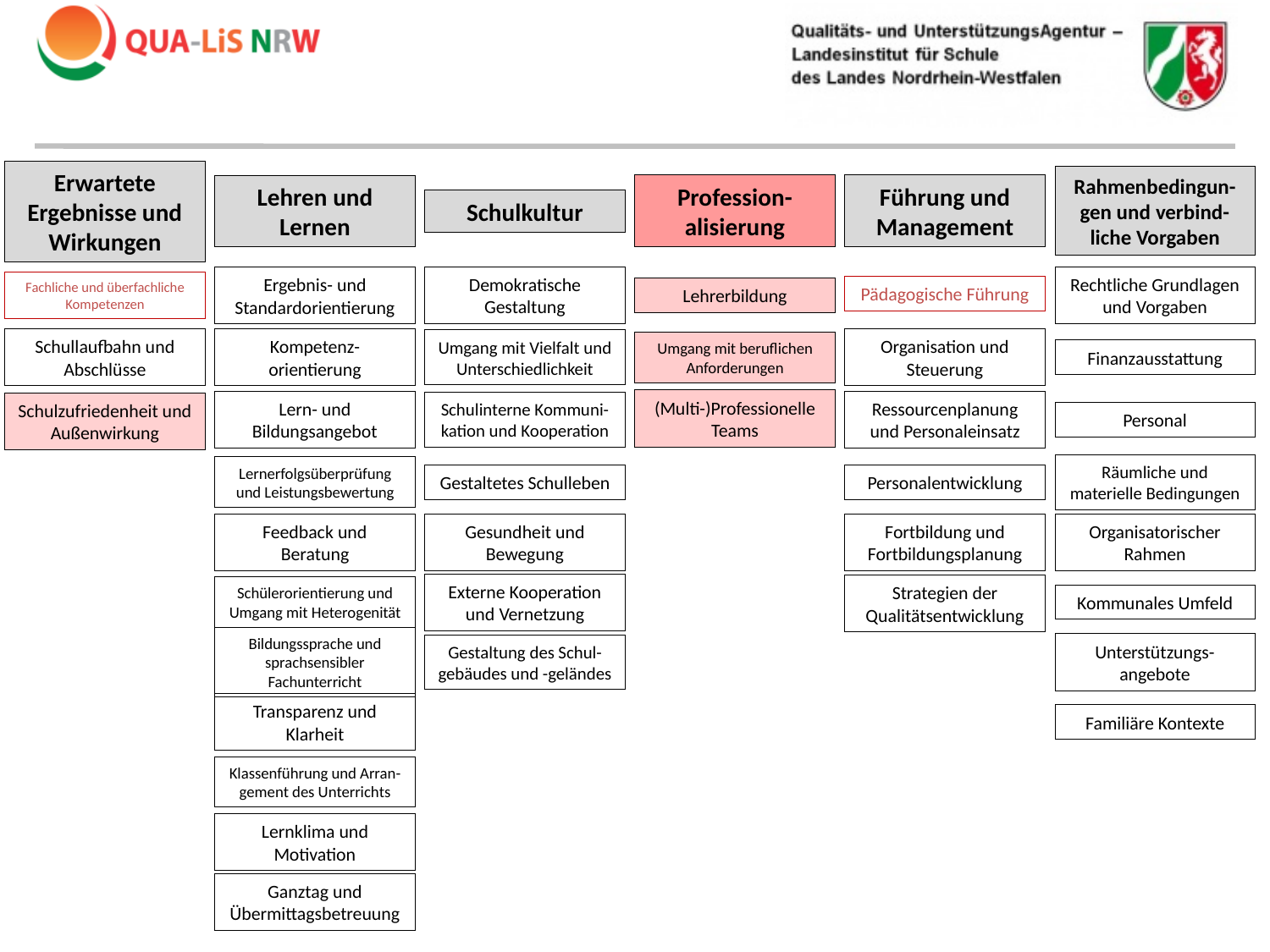

Profession-alisierung
Führung und Management
Rahmenbedingun-gen und verbind-liche Vorgaben
Erwartete Ergebnisse und Wirkungen
Schulkultur
Lehren und Lernen
Pädagogische Führung
Ergebnis- und Standardorientierung
Demokratische Gestaltung
Lehrerbildung
Rechtliche Grundlagen und Vorgaben
Fachliche und überfachliche Kompetenzen
Schullaufbahn und Abschlüsse
Kompetenz-orientierung
Umgang mit Vielfalt und Unterschiedlichkeit
Organisation und Steuerung
Finanzausstattung
Umgang mit beruflichen Anforderungen
(Multi-)Professionelle Teams
Langfristige Wirkungen
Schulzufriedenheit und Außenwirkung
Lern- und Bildungsangebot
Schulinterne Kommuni-kation und Kooperation
Ressourcenplanung und Personaleinsatz
Personal
Lernerfolgsüberprüfung und Leistungsbewertung
Gestaltetes Schulleben
Personalentwicklung
Räumliche und materielle Bedingungen
Feedback und Beratung
Gesundheit und Bewegung
Fortbildung und Fortbildungsplanung
Organisatorischer Rahmen
Schülerorientierung und Umgang mit Heterogenität
Externe Kooperation und Vernetzung
Kommunales Umfeld
Strategien der Qualitätsentwicklung
Bildungssprache und sprachsensibler Fachunterricht
Gestaltung des Schul-gebäudes und -geländes
Unterstützungs-angebote
Transparenz und Klarheit
Familiäre Kontexte
Klassenführung und Arran-gement des Unterrichts
Lernklima und Motivation
Ganztag und Übermittagsbetreuung